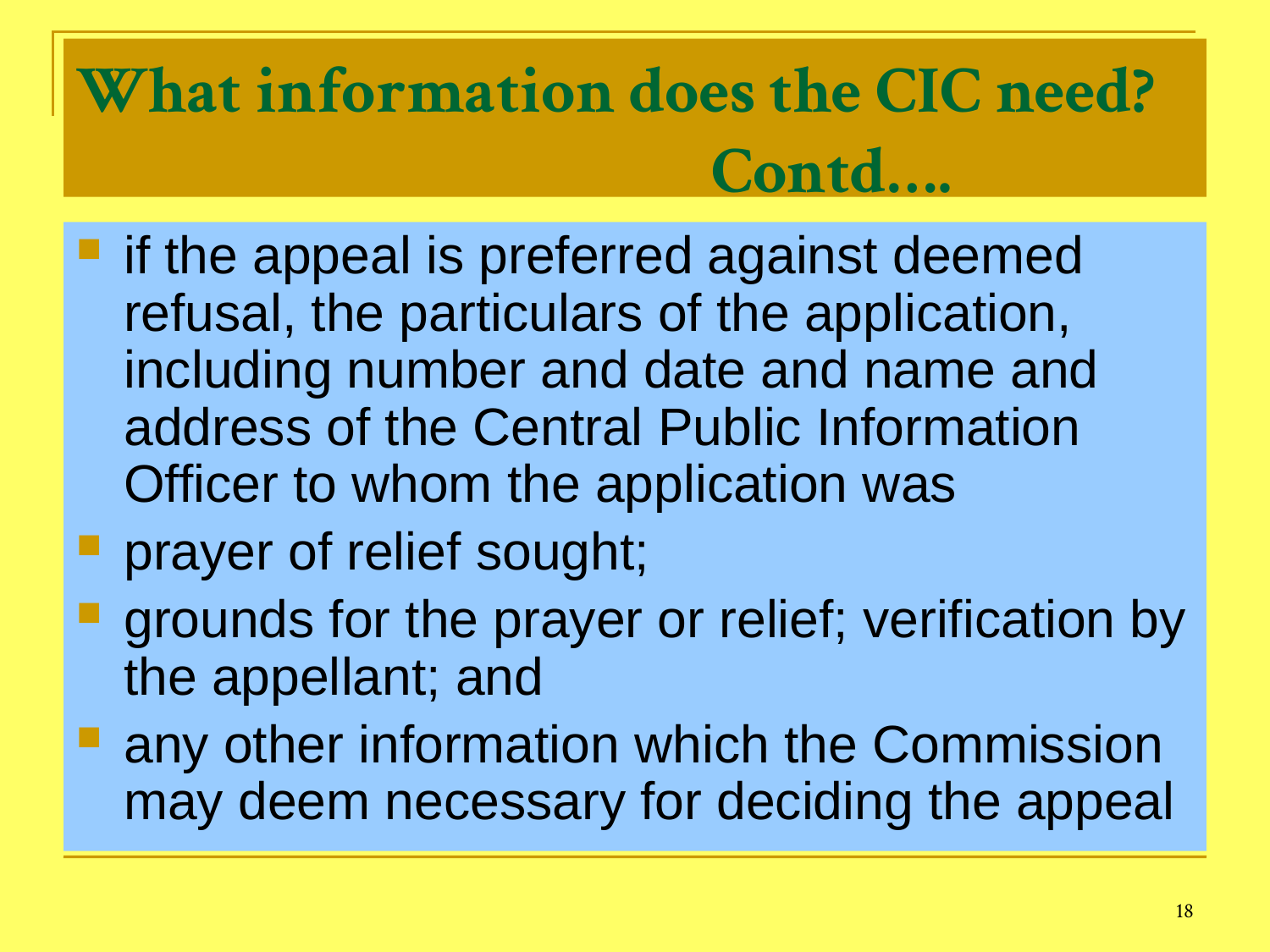

# What information does the CIC need? Contd….
if the appeal is preferred against deemed refusal, the particulars of the application, including number and date and name and address of the Central Public Information Officer to whom the application was
prayer of relief sought;
grounds for the prayer or relief; verification by the appellant; and
any other information which the Commission may deem necessary for deciding the appeal

18